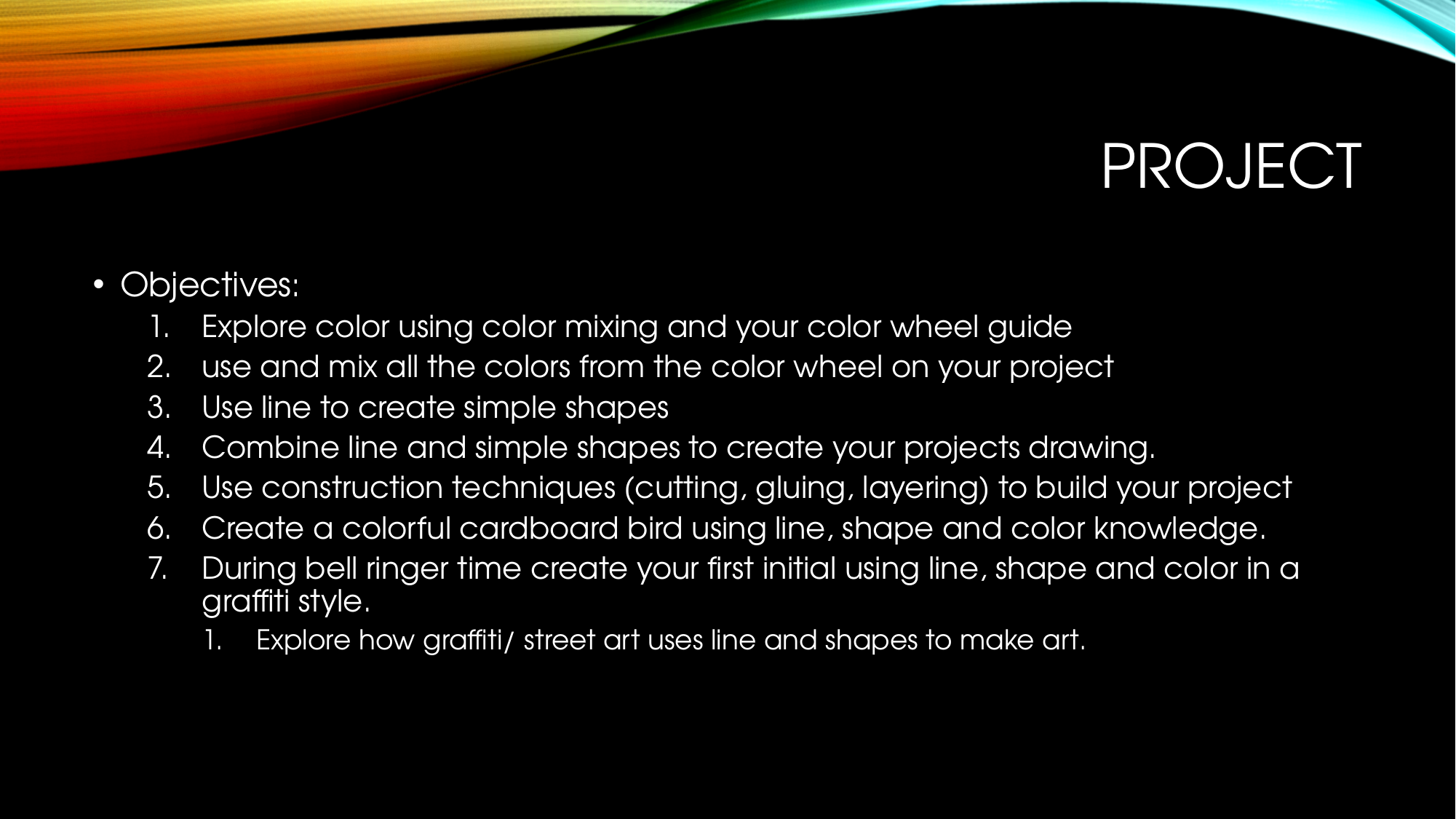

# project
Objectives:
Explore color using color mixing and your color wheel guide
use and mix all the colors from the color wheel on your project
Use line to create simple shapes
Combine line and simple shapes to create your projects drawing.
Use construction techniques (cutting, gluing, layering) to build your project
Create a colorful cardboard bird using line, shape and color knowledge.
During bell ringer time create your first initial using line, shape and color in a graffiti style.
Explore how graffiti/ street art uses line and shapes to make art.